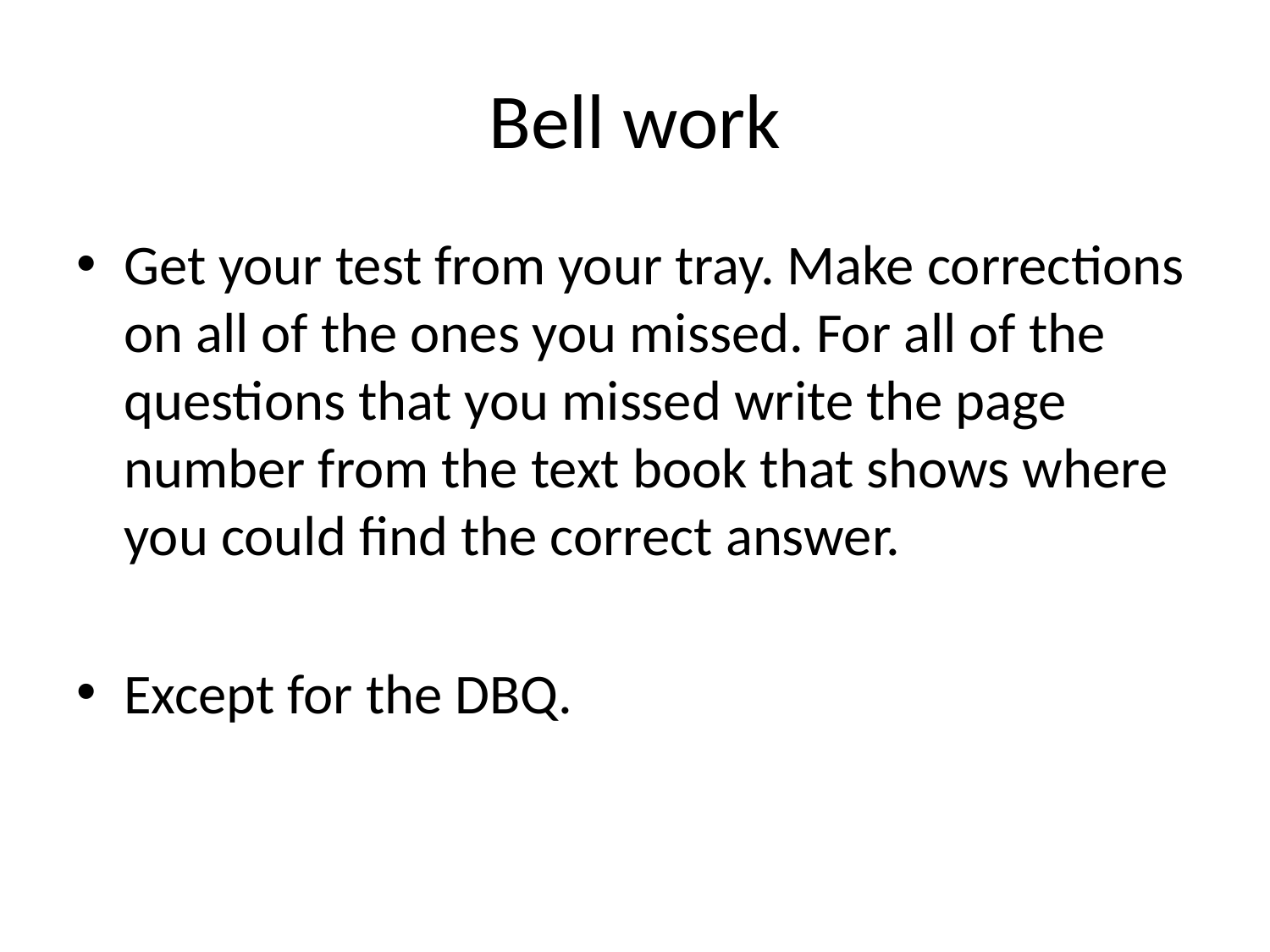

# Bell work
Get your test from your tray. Make corrections on all of the ones you missed. For all of the questions that you missed write the page number from the text book that shows where you could find the correct answer.

Except for the DBQ.